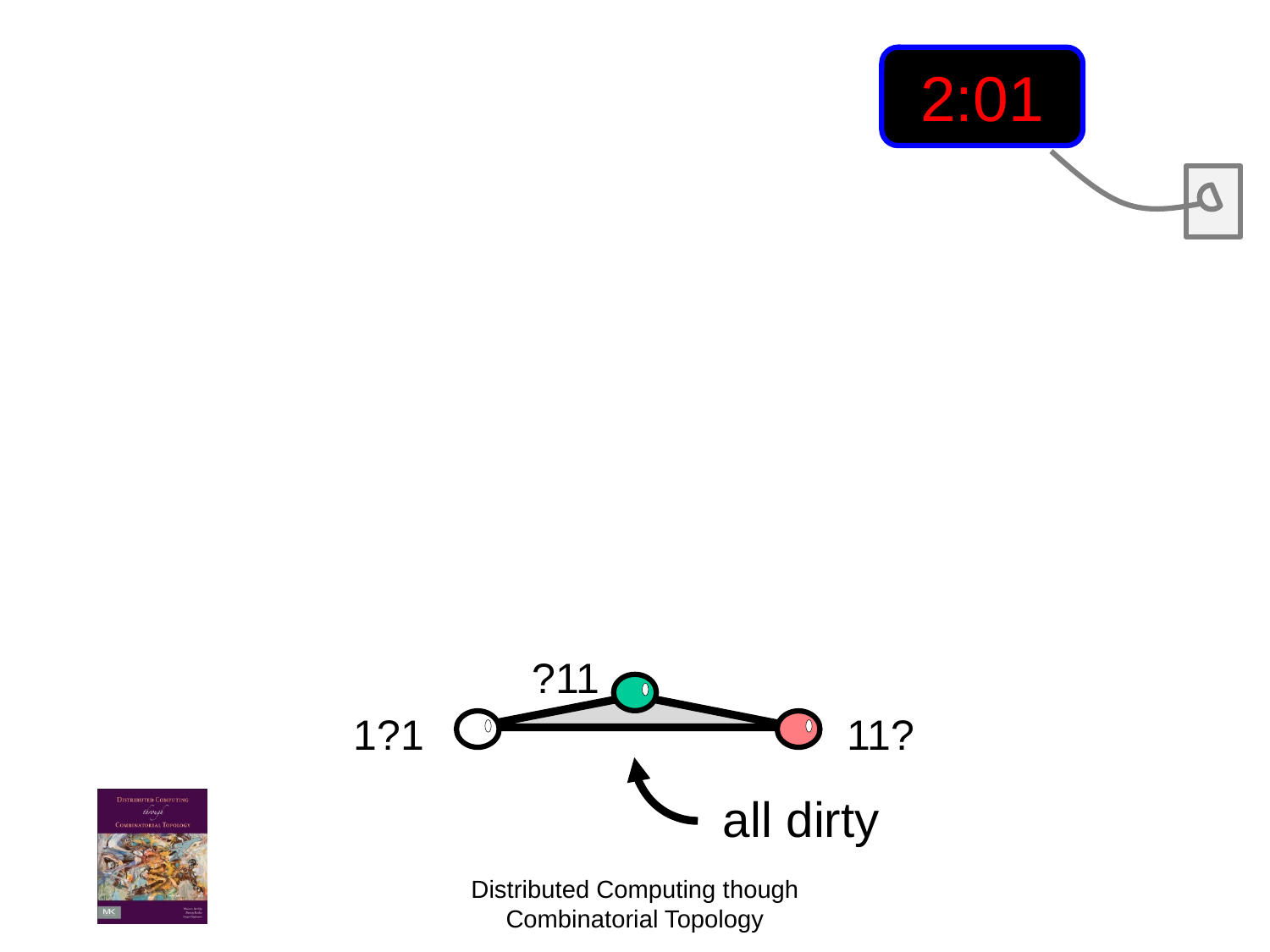

2:01

?11

1?1
11?

all dirty
Distributed Computing though Combinatorial Topology